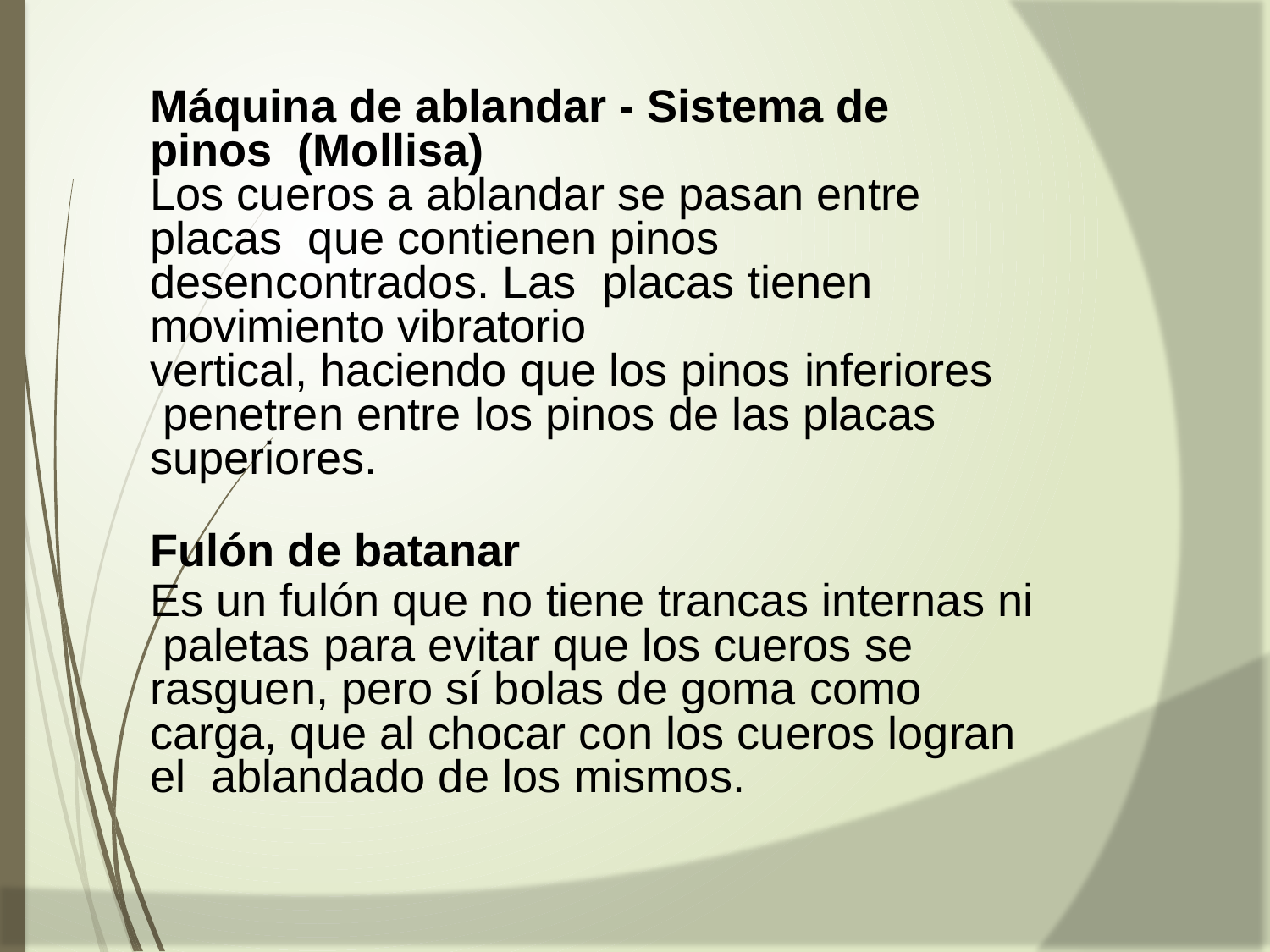

Máquina de ablandar - Sistema de pinos  (Mollisa)
Los cueros a ablandar se pasan entre placas  que contienen pinos desencontrados. Las  placas tienen movimiento vibratorio
vertical, haciendo que los pinos inferiores  penetren entre los pinos de las placas  superiores.
Fulón de batanar
Es un fulón que no tiene trancas internas ni  paletas para evitar que los cueros se  rasguen, pero sí bolas de goma como
carga, que al chocar con los cueros logran el  ablandado de los mismos.